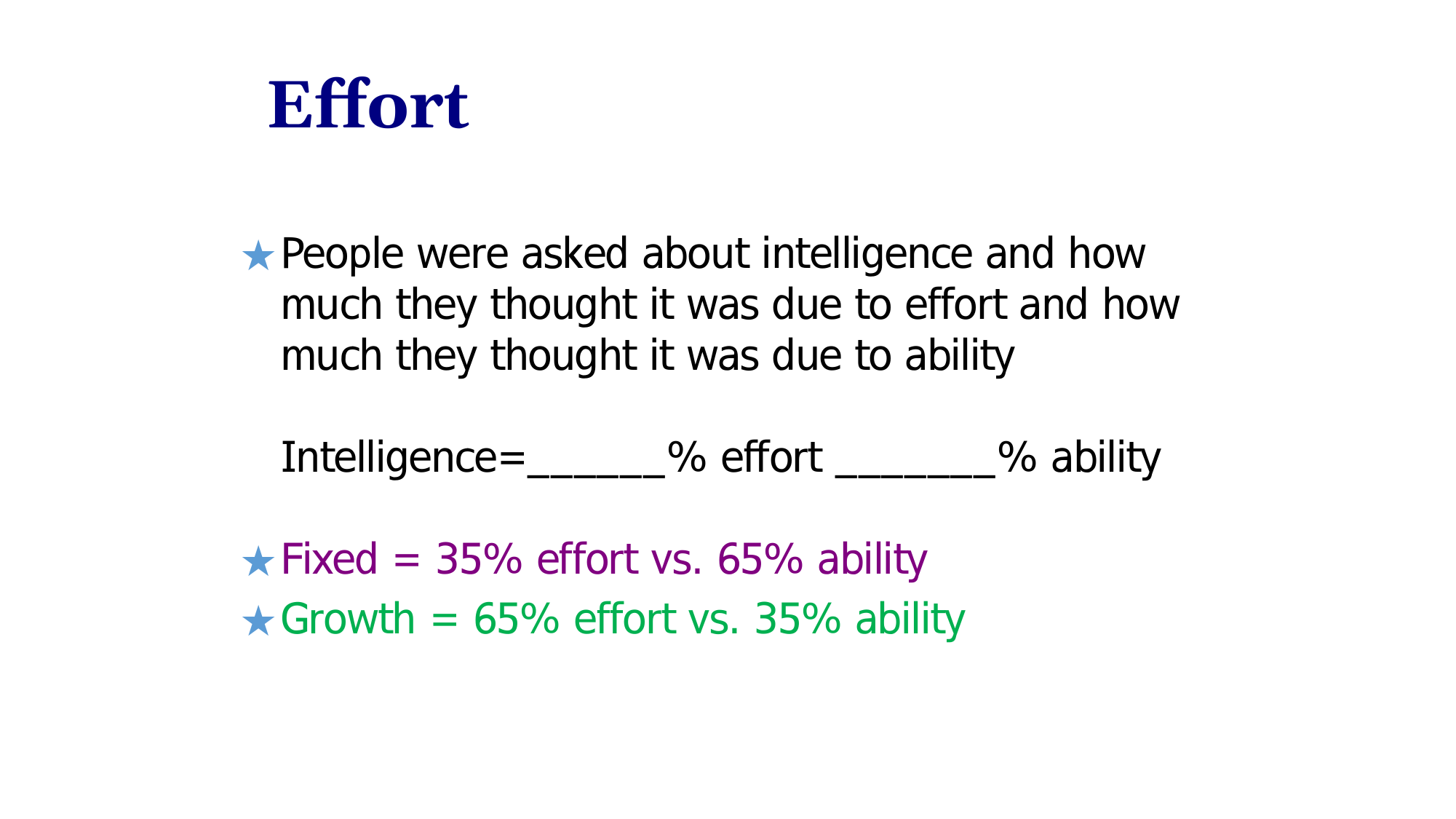

# Effort
People were asked about intelligence and how much they thought it was due to effort and how much they thought it was due to ability

	Intelligence=______% effort _______% ability

Fixed = 35% effort vs. 65% ability
Growth = 65% effort vs. 35% ability